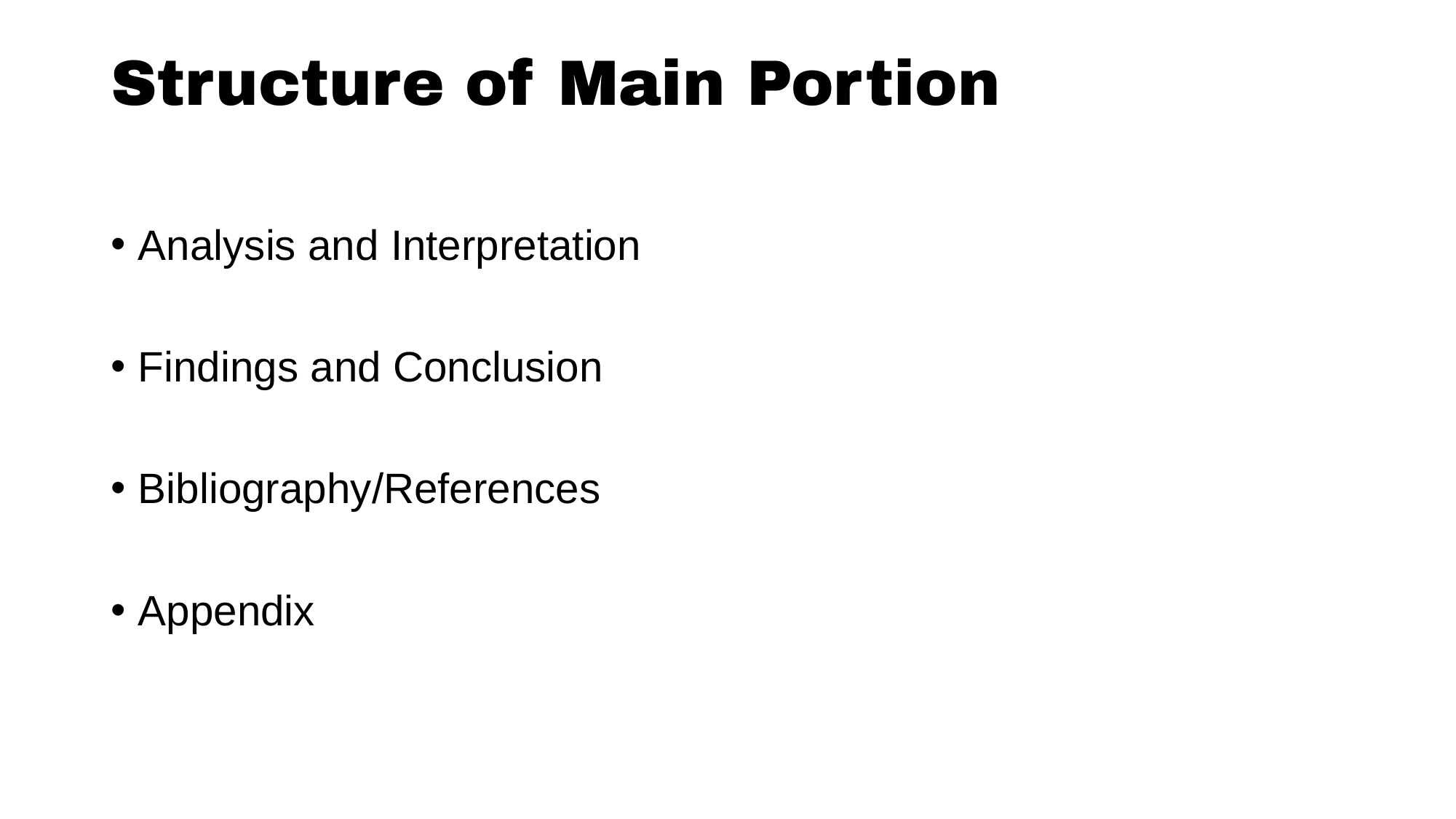

# Structure of Main Portion
Analysis and Interpretation

Findings and Conclusion

Bibliography/References

Appendix